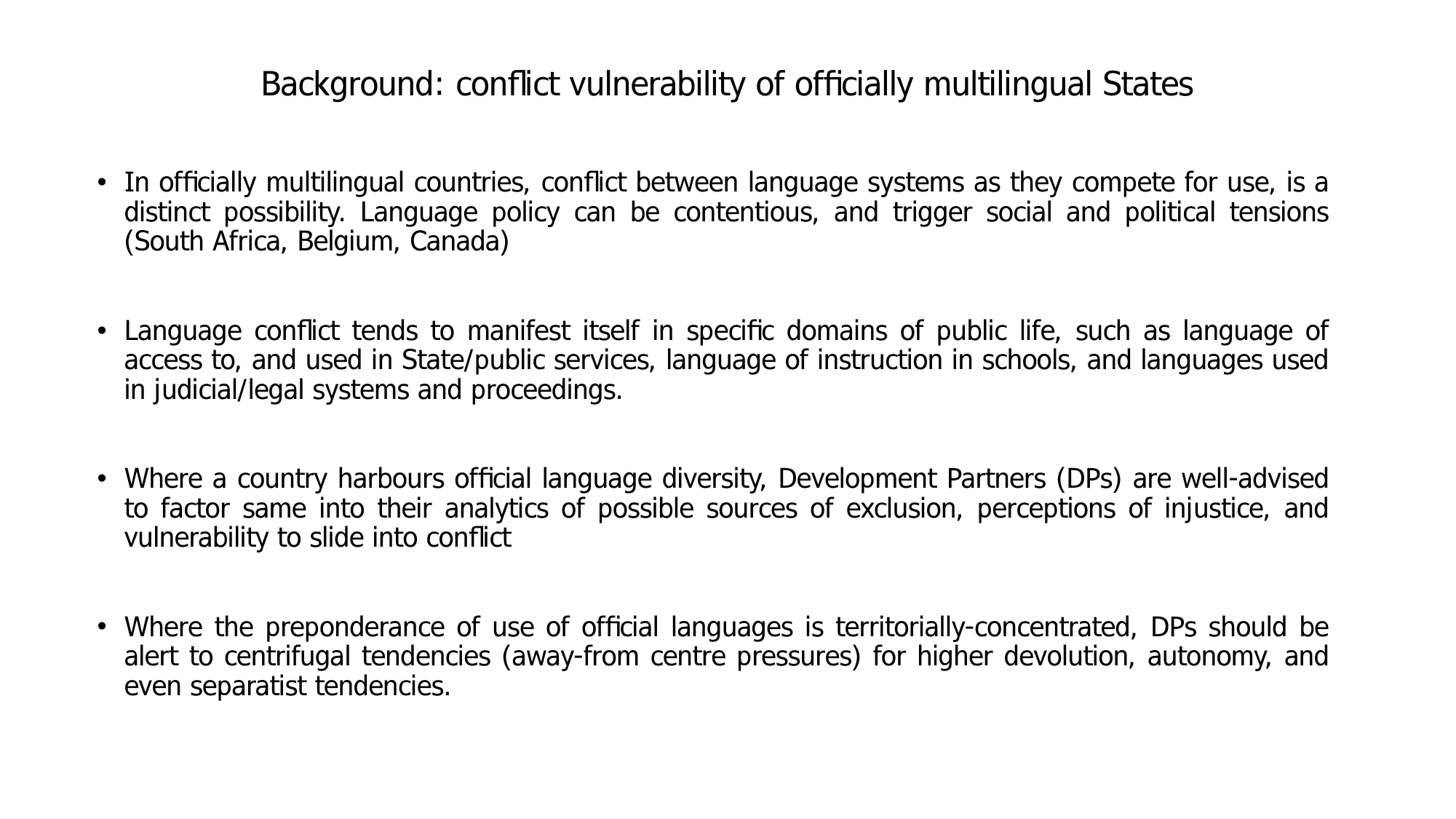

# Background: conflict vulnerability of officially multilingual States
In officially multilingual countries, conflict between language systems as they compete for use, is a distinct possibility. Language policy can be contentious, and trigger social and political tensions (South Africa, Belgium, Canada)

Language conflict tends to manifest itself in specific domains of public life, such as language of access to, and used in State/public services, language of instruction in schools, and languages used in judicial/legal systems and proceedings.

Where a country harbours official language diversity, Development Partners (DPs) are well-advised to factor same into their analytics of possible sources of exclusion, perceptions of injustice, and vulnerability to slide into conflict

Where the preponderance of use of official languages is territorially-concentrated, DPs should be alert to centrifugal tendencies (away-from centre pressures) for higher devolution, autonomy, and even separatist tendencies.